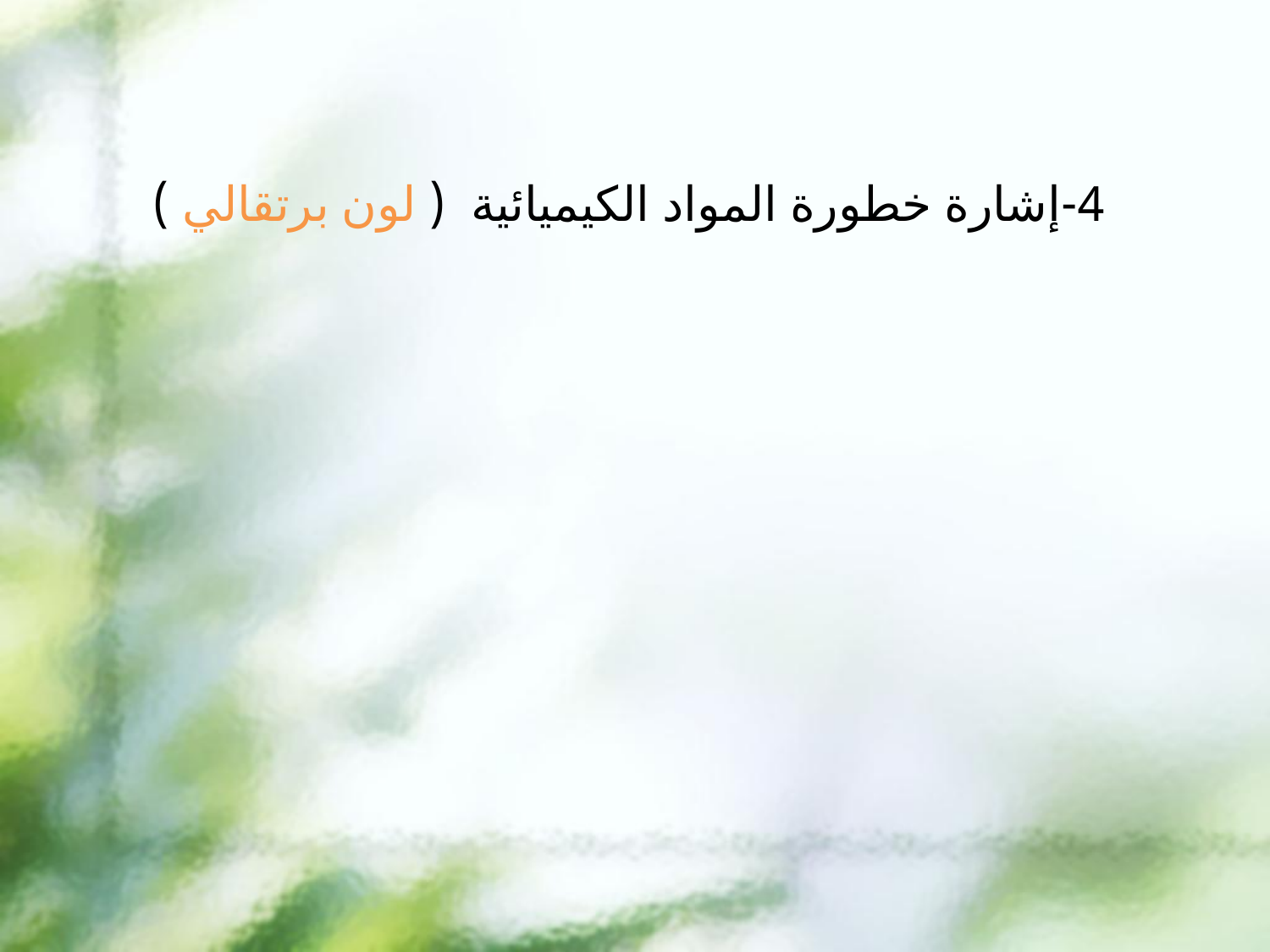

# 4-إشارة خطورة المواد الكيميائية  ( لون برتقالي )